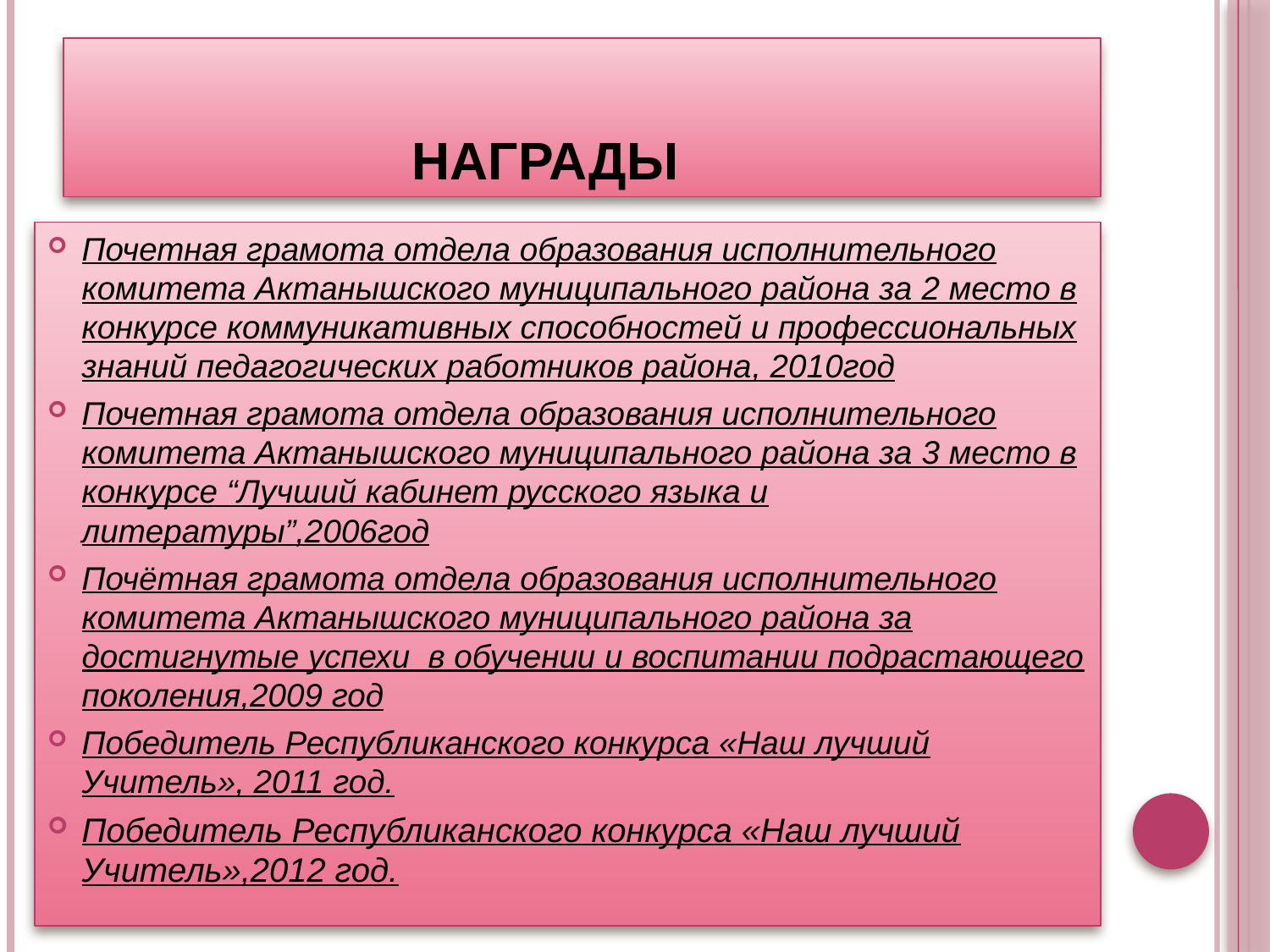

# Награды
Почетная грамота отдела образования исполнительного комитета Актанышского муниципального района за 2 место в конкурсе коммуникативных способностей и профессиональных знаний педагогических работников района, 2010год
Почетная грамота отдела образования исполнительного комитета Актанышского муниципального района за 3 место в конкурсе “Лучший кабинет русского языка и литературы”,2006год
Почётная грамота отдела образования исполнительного комитета Актанышского муниципального района за достигнутые успехи  в обучении и воспитании подрастающего поколения,2009 год
Победитель Республиканского конкурса «Наш лучший Учитель», 2011 год.
Победитель Республиканского конкурса «Наш лучший Учитель»,2012 год.